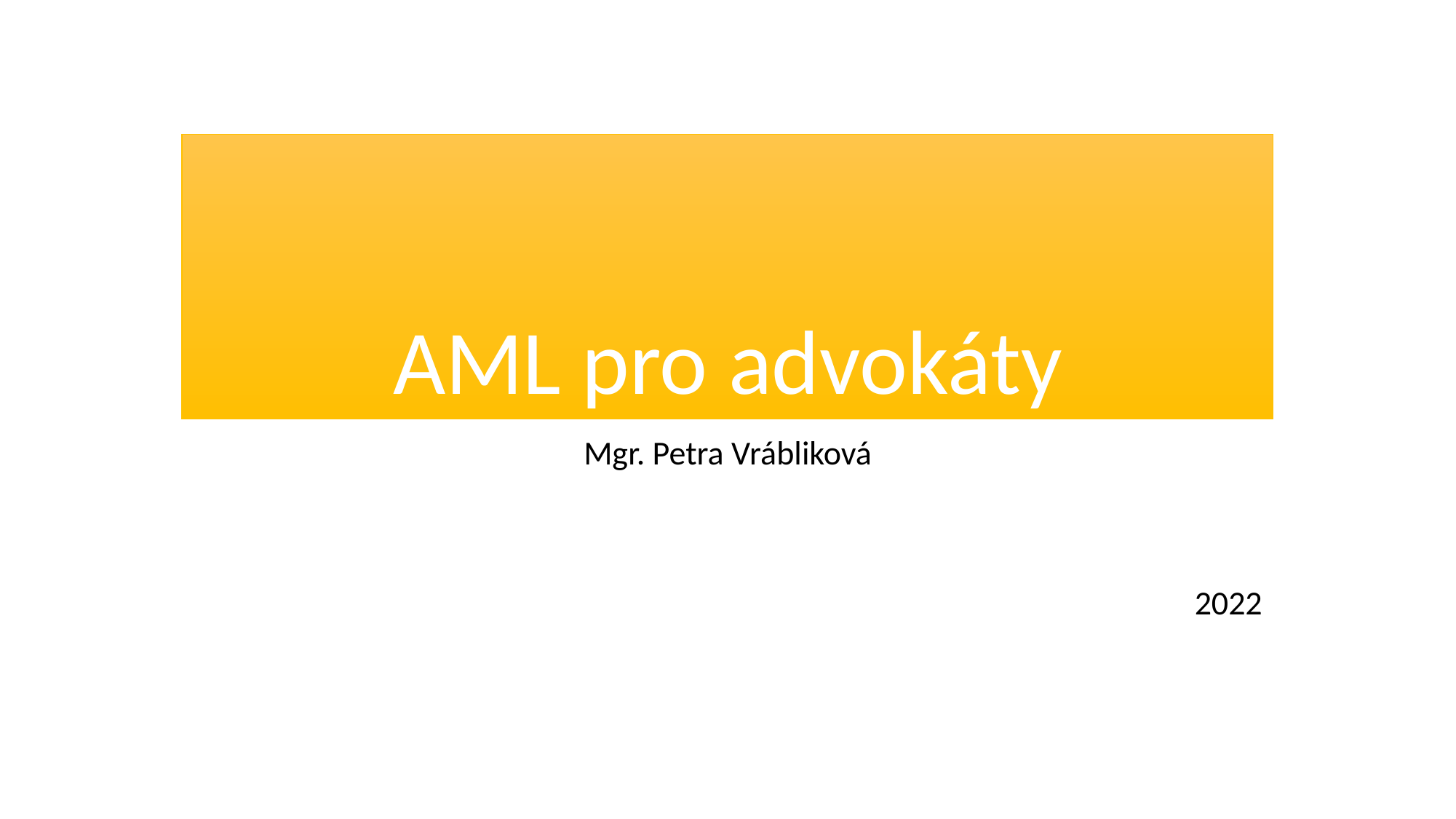

# AML pro advokáty
Mgr. Petra Vrábliková

2022